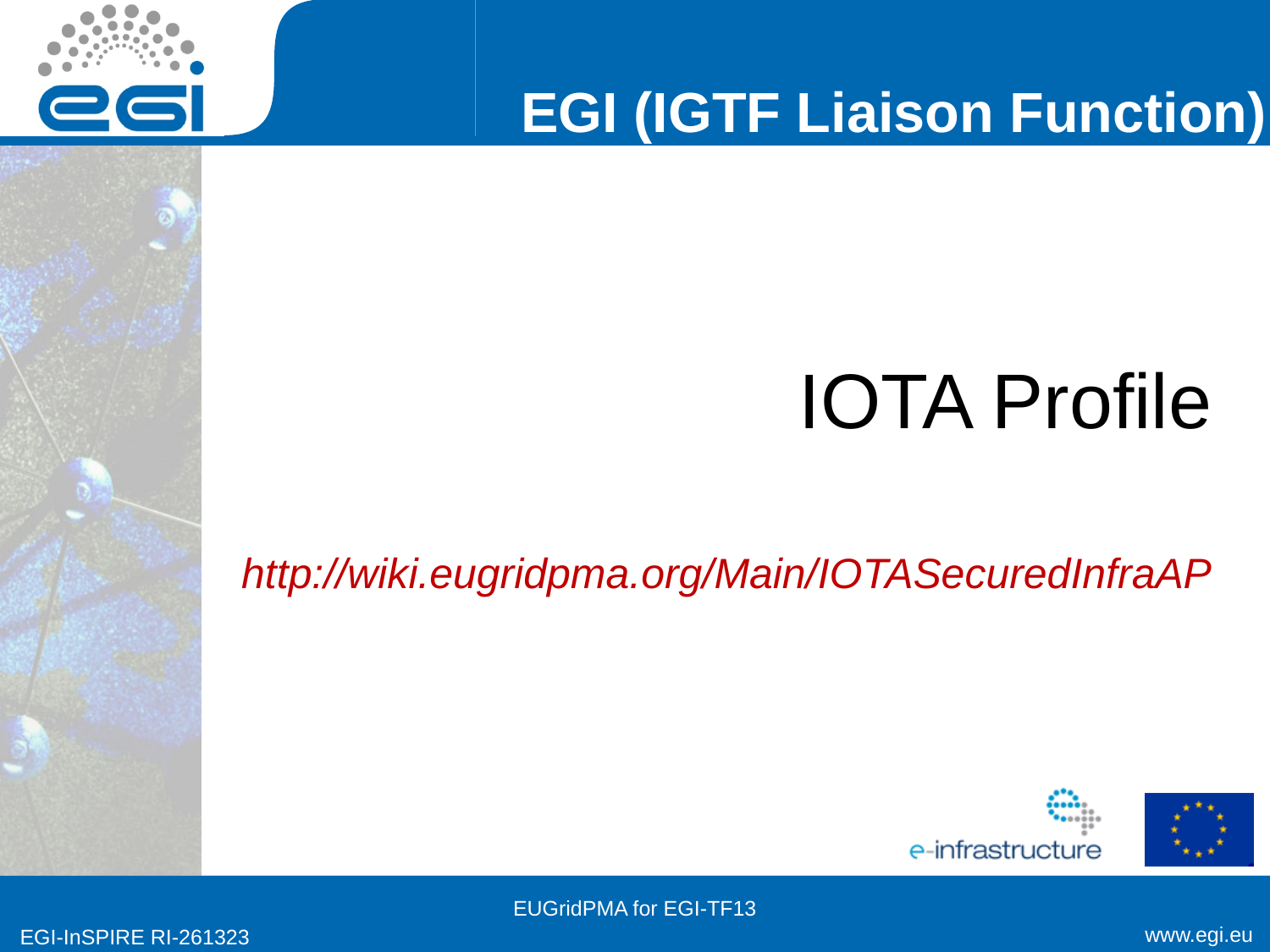

# IOTA Profile
http://wiki.eugridpma.org/Main/IOTASecuredInfraAP
EUGridPMA for EGI-TF13